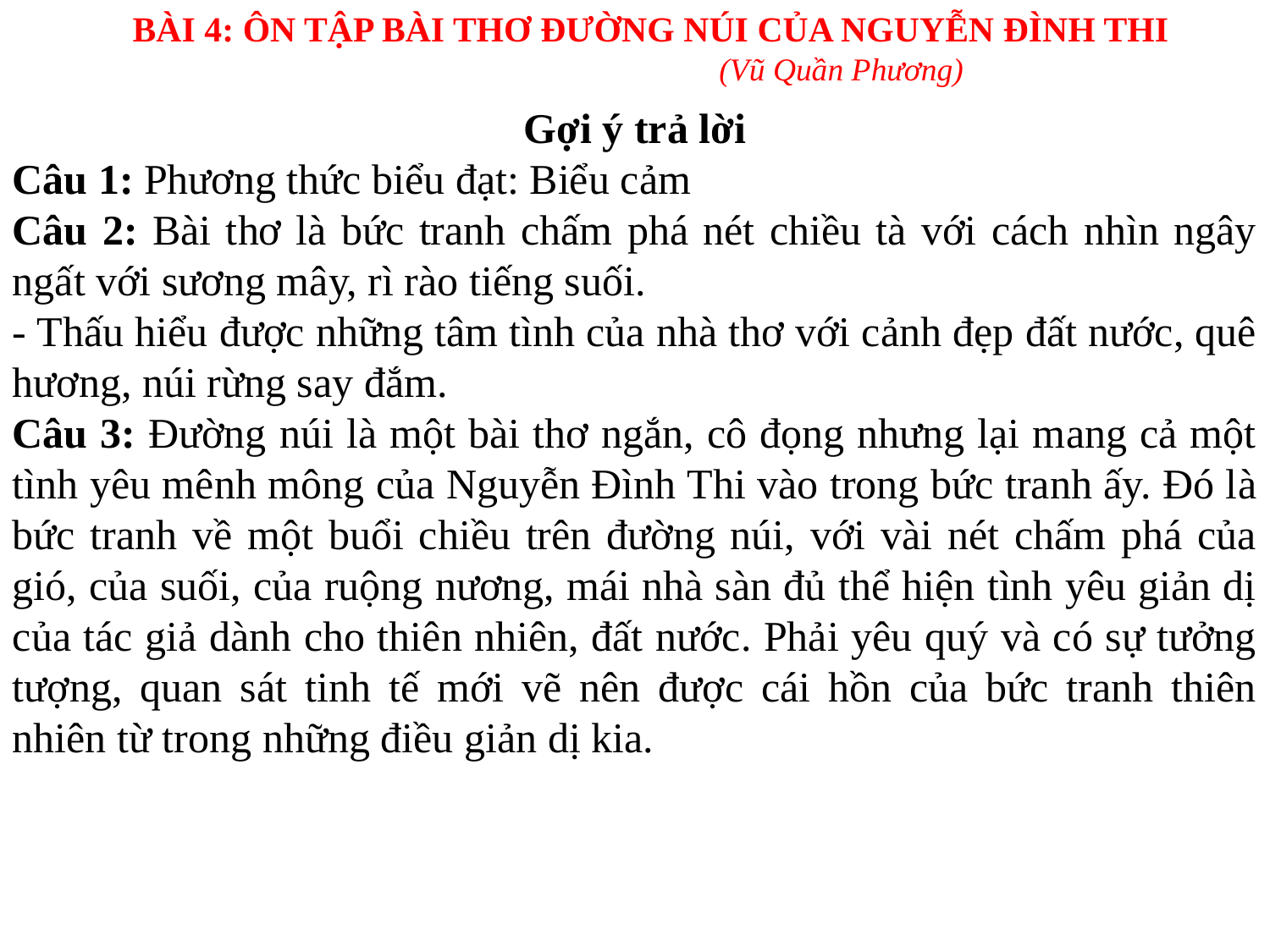

BÀI 4: ÔN TẬP BÀI THƠ ĐƯỜNG NÚI CỦA NGUYỄN ĐÌNH THI
			(Vũ Quần Phương)

Gợi ý trả lời
Câu 1: Phương thức biểu đạt: Biểu cảm
Câu 2: Bài thơ là bức tranh chấm phá nét chiều tà với cách nhìn ngây ngất với sương mây, rì rào tiếng suối.
- Thấu hiểu được những tâm tình của nhà thơ với cảnh đẹp đất nước, quê hương, núi rừng say đắm.
Câu 3: Đường núi là một bài thơ ngắn, cô đọng nhưng lại mang cả một tình yêu mênh mông của Nguyễn Đình Thi vào trong bức tranh ấy. Đó là bức tranh về một buổi chiều trên đường núi, với vài nét chấm phá của gió, của suối, của ruộng nương, mái nhà sàn đủ thể hiện tình yêu giản dị của tác giả dành cho thiên nhiên, đất nước. Phải yêu quý và có sự tưởng tượng, quan sát tinh tế mới vẽ nên được cái hồn của bức tranh thiên nhiên từ trong những điều giản dị kia.